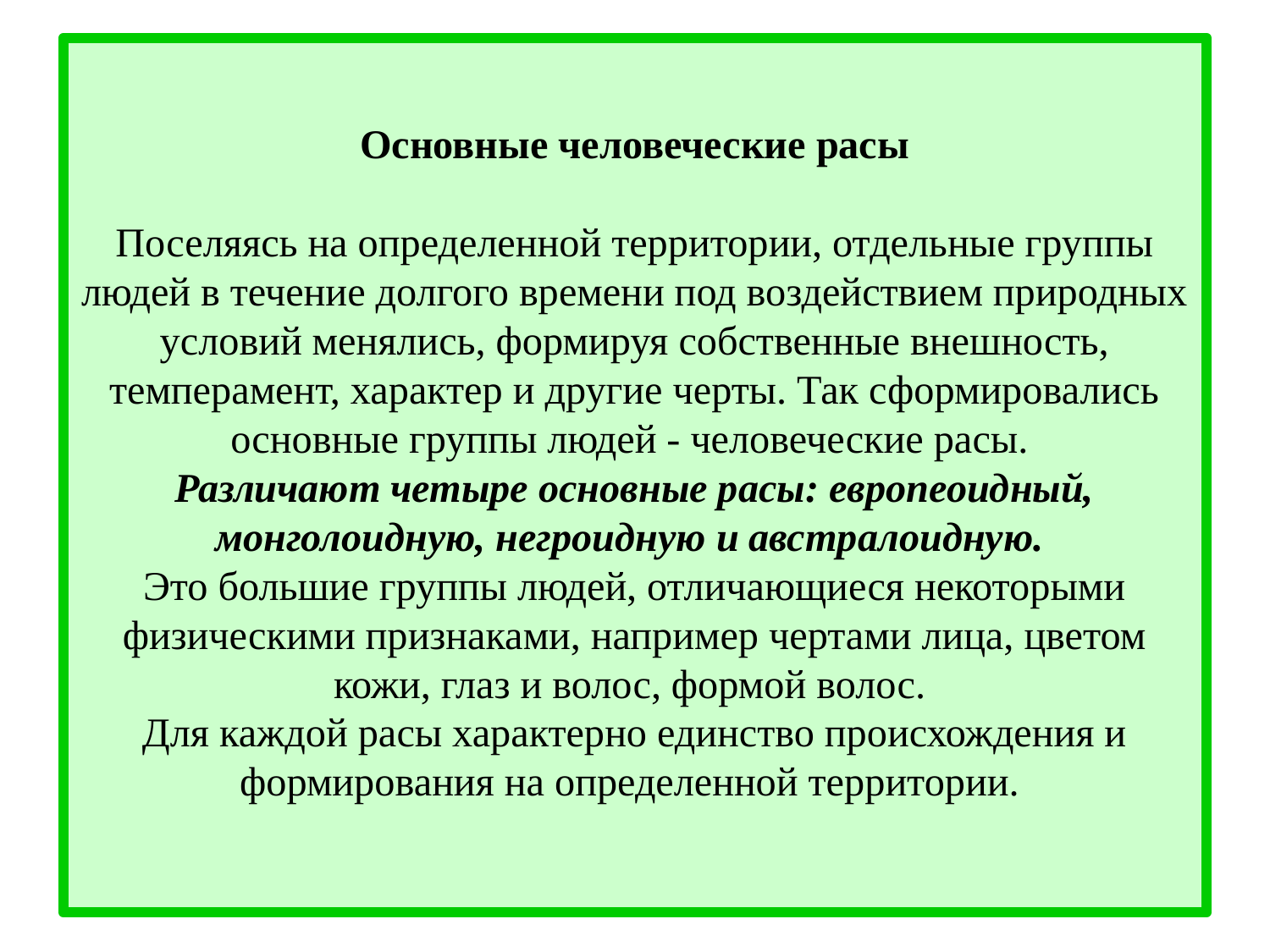

# Основные человеческие расы Поселяясь на определенной территории, отдельные группы людей в течение долгого времени под воздействием природных условий менялись, формируя собственные внешность, темперамент, характер и другие черты. Так сформировались основные группы людей - человеческие расы. Различают четыре основные расы: европеоидный, монголоидную, негроидную и австралоидную. Это большие группы людей, отличающиеся некоторыми физическими признаками, например чертами лица, цветом кожи, глаз и волос, формой волос. Для каждой расы характерно единство происхождения и формирования на определенной территории.